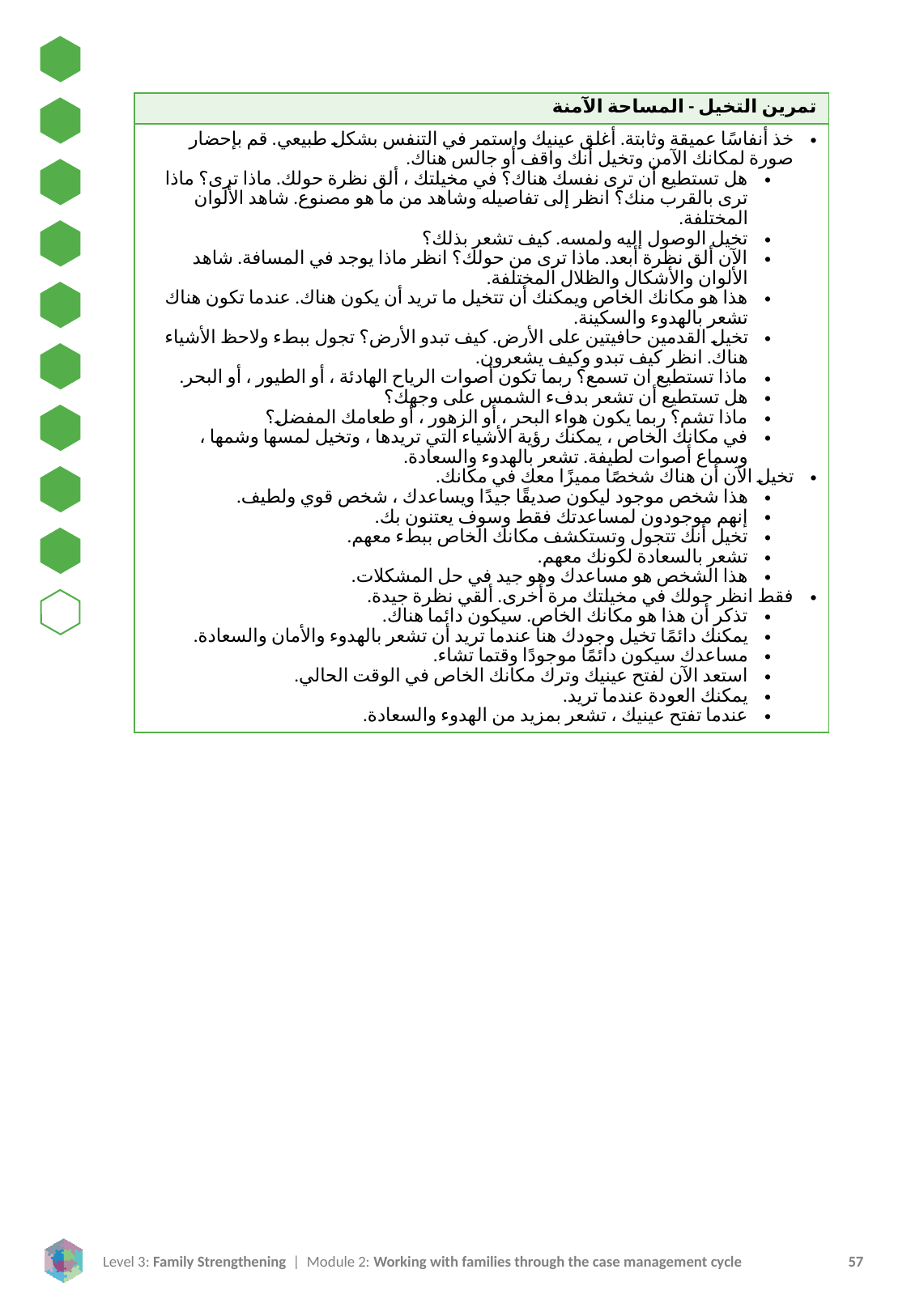

| تمرين التخيل - المساحة الآمنة |
| --- |
| خذ أنفاسًا عميقة وثابتة. أغلق عينيك واستمر في التنفس بشكل طبيعي. قم بإحضار صورة لمكانك الآمن وتخيل أنك واقف أو جالس هناك. هل تستطيع أن ترى نفسك هناك؟ في مخيلتك ، ألق نظرة حولك. ماذا ترى؟ ماذا ترى بالقرب منك؟ انظر إلى تفاصيله وشاهد من ما هو مصنوع. شاهد الألوان المختلفة. تخيل الوصول إليه ولمسه. كيف تشعر بذلك؟ الآن ألق نظرة أبعد. ماذا ترى من حولك؟ انظر ماذا يوجد في المسافة. شاهد الألوان والأشكال والظلال المختلفة. هذا هو مكانك الخاص ويمكنك أن تتخيل ما تريد أن يكون هناك. عندما تكون هناك تشعر بالهدوء والسكينة. تخيل القدمين حافيتين على الأرض. كيف تبدو الأرض؟ تجول ببطء ولاحظ الأشياء هناك. انظر كيف تبدو وكيف يشعرون. ماذا تستطيع ان تسمع؟ ربما تكون أصوات الرياح الهادئة ، أو الطيور ، أو البحر. هل تستطيع أن تشعر بدفء الشمس على وجهك؟ ماذا تشم؟ ربما يكون هواء البحر ، أو الزهور ، أو طعامك المفضل؟ في مكانك الخاص ، يمكنك رؤية الأشياء التي تريدها ، وتخيل لمسها وشمها ، وسماع أصوات لطيفة. تشعر بالهدوء والسعادة. تخيل الآن أن هناك شخصًا مميزًا معك في مكانك. هذا شخص موجود ليكون صديقًا جيدًا ويساعدك ، شخص قوي ولطيف. إنهم موجودون لمساعدتك فقط وسوف يعتنون بك. تخيل أنك تتجول وتستكشف مكانك الخاص ببطء معهم. تشعر بالسعادة لكونك معهم. هذا الشخص هو مساعدك وهو جيد في حل المشكلات. فقط انظر حولك في مخيلتك مرة أخرى. ألقي نظرة جيدة. تذكر أن هذا هو مكانك الخاص. سيكون دائما هناك. يمكنك دائمًا تخيل وجودك هنا عندما تريد أن تشعر بالهدوء والأمان والسعادة. مساعدك سيكون دائمًا موجودًا وقتما تشاء. استعد الآن لفتح عينيك وترك مكانك الخاص في الوقت الحالي. يمكنك العودة عندما تريد. عندما تفتح عينيك ، تشعر بمزيد من الهدوء والسعادة. |